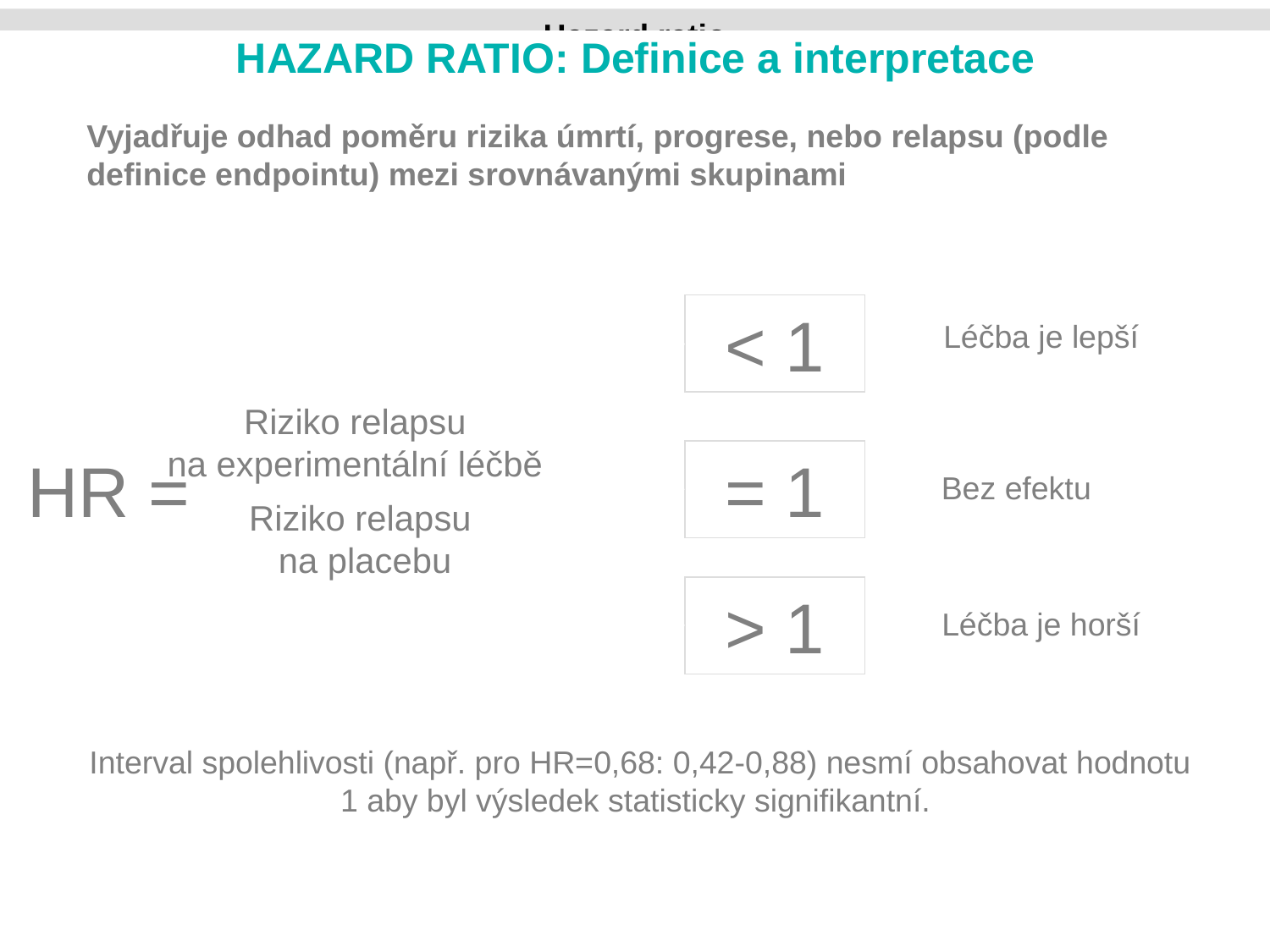

Hazard ratio
HAZARD RATIO: Definice a interpretace
Vyjadřuje odhad poměru rizika úmrtí, progrese, nebo relapsu (podle definice endpointu) mezi srovnávanými skupinami
#
< 1
Léčba je lepší
Riziko relapsu
na experimentální léčbě
HR =
Riziko relapsu
na placebu

= 1
Bez efektu
> 1
Léčba je horší
Interval spolehlivosti (např. pro HR=0,68: 0,42-0,88) nesmí obsahovat hodnotu 1 aby byl výsledek statisticky signifikantní.